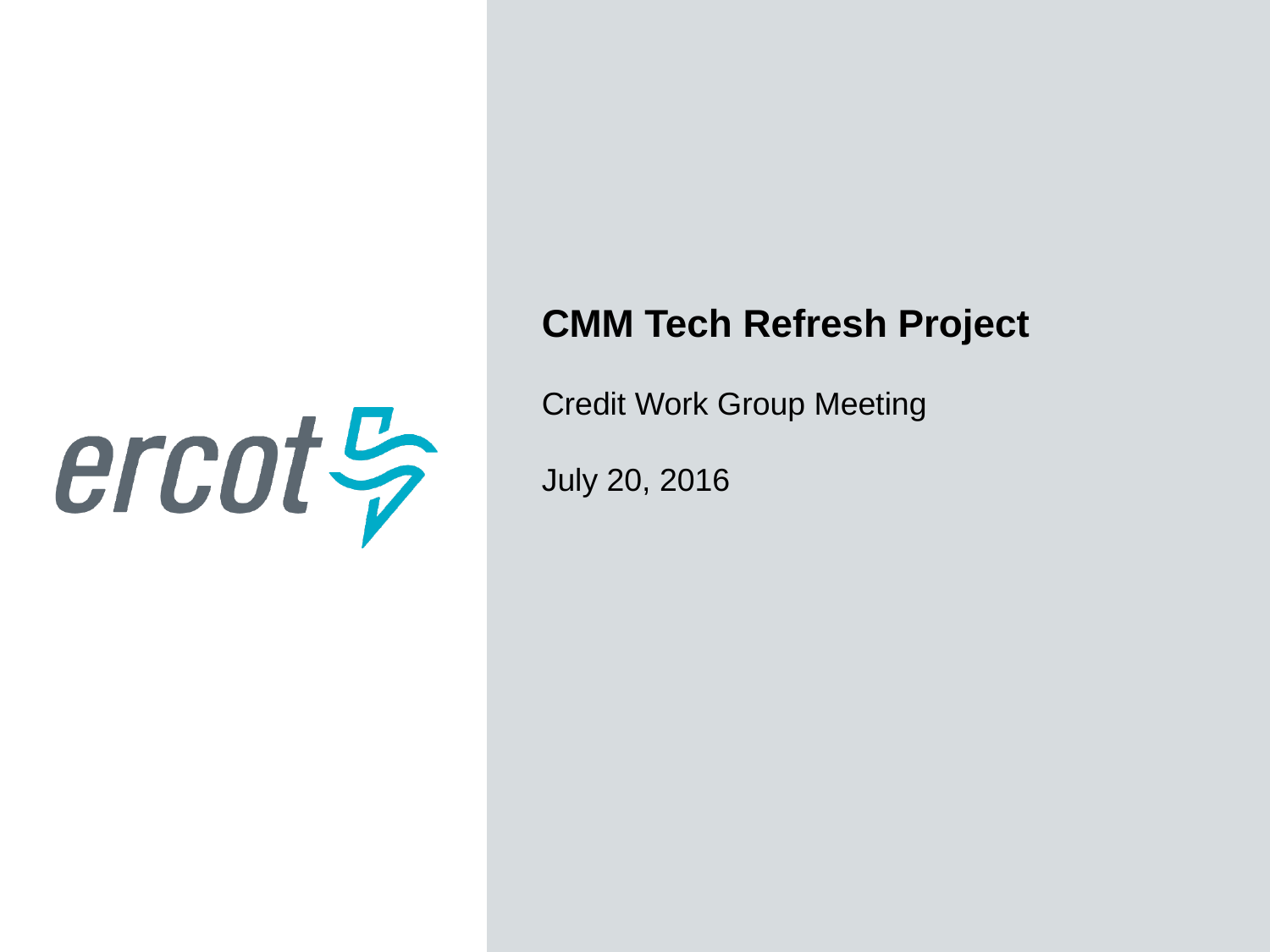

CMM Tech Refresh Project

Credit Work Group Meeting

July 20, 2016